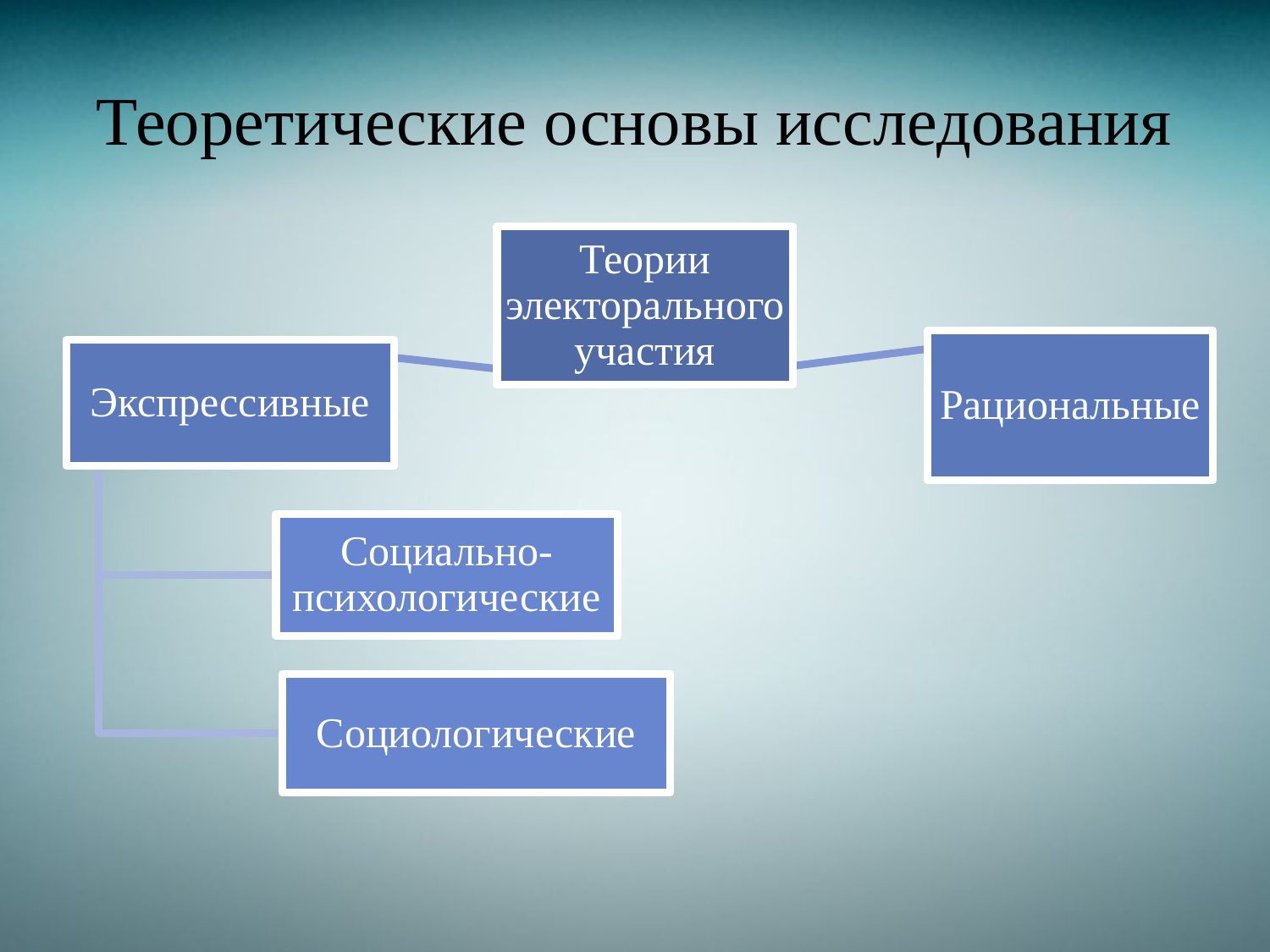

# Теоретические основы исследования
Теории электорального участия
Экспрессивные
Социально-психологические
Социологические
Рациональные